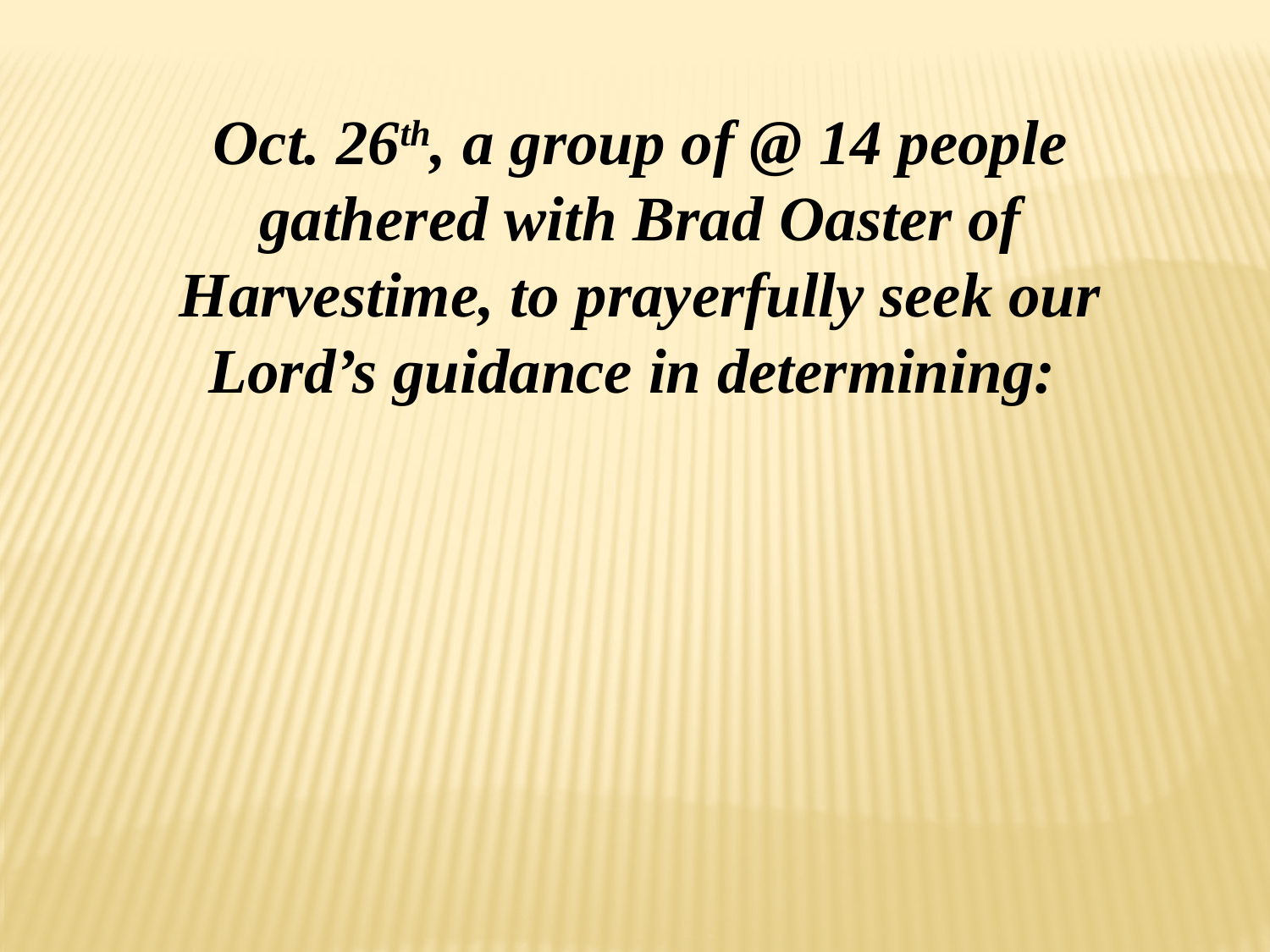

Oct. 26th, a group of @ 14 people gathered with Brad Oaster of Harvestime, to prayerfully seek our Lord’s guidance in determining: